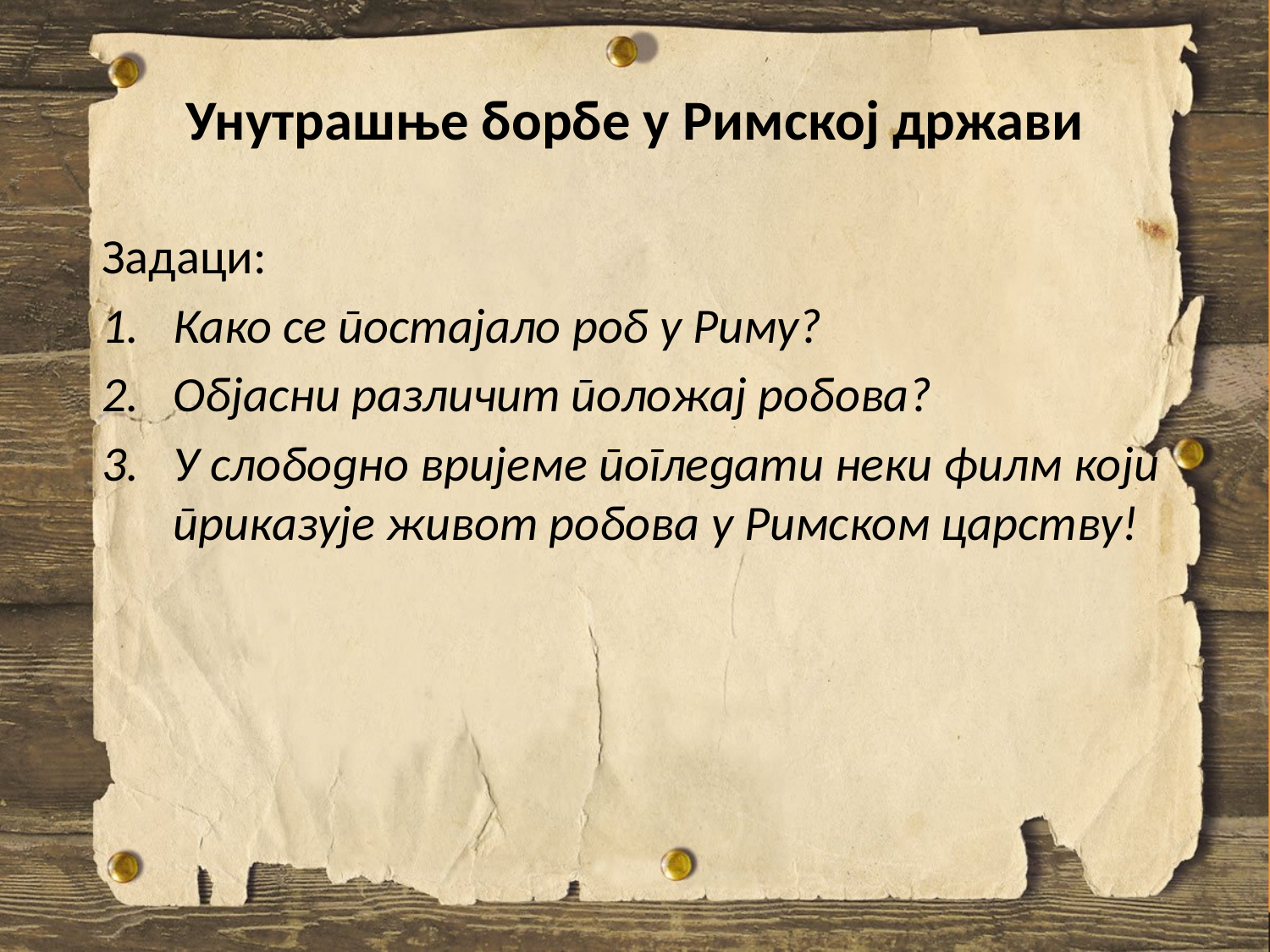

# Унутрашње борбе у Римској држави
Задаци:
Како се постајало роб у Риму?
Објасни различит положај робова?
У слободно вријеме погледати неки филм коjи приказује живот робова у Римском царству!